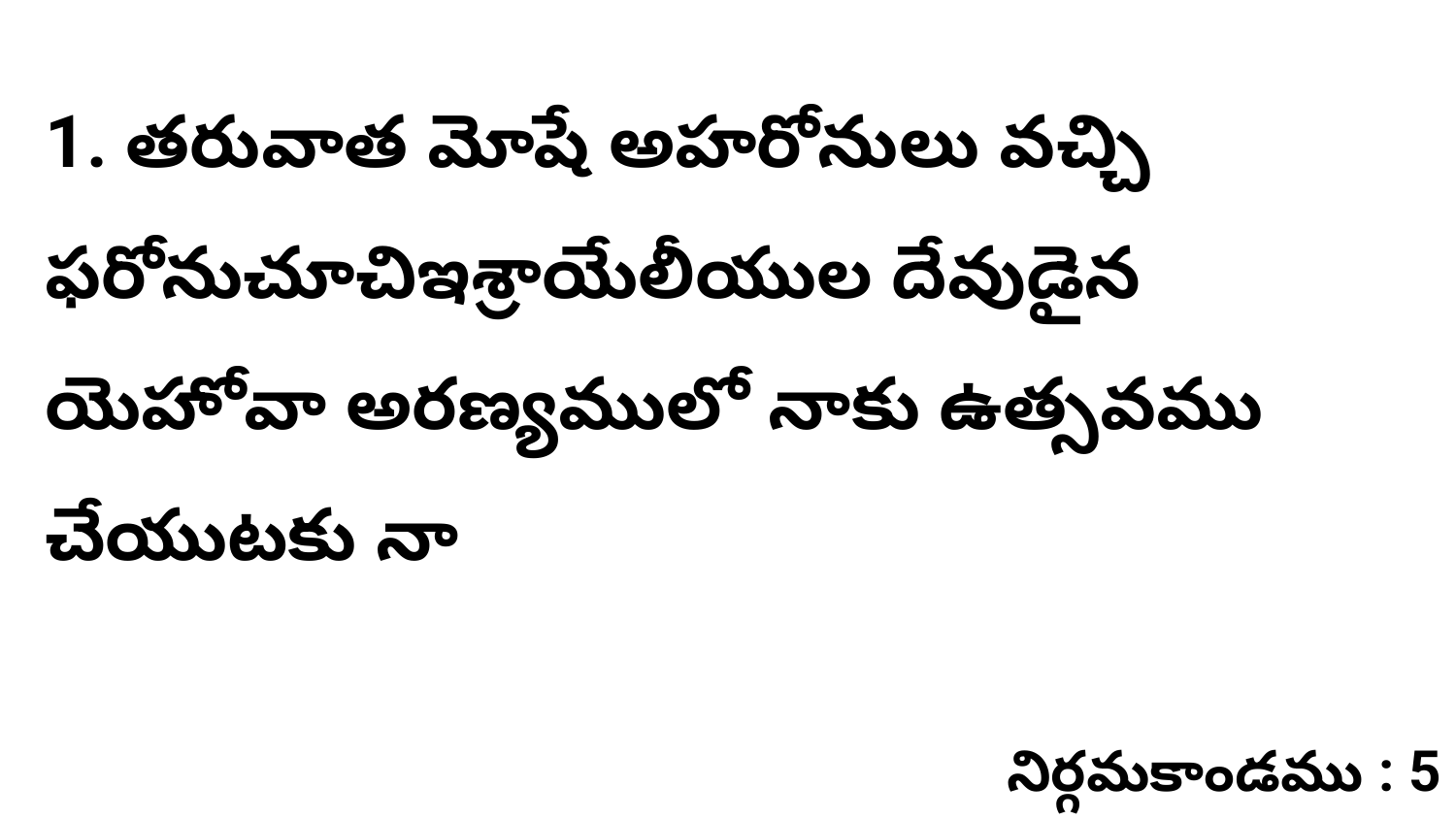

1. తరువాత మోషే అహరోనులు వచ్చి ఫరోనుచూచిఇశ్రాయేలీయుల దేవుడైన యెహోవా అరణ్యములో నాకు ఉత్సవము చేయుటకు నా
నిర్గమకాండము : 5